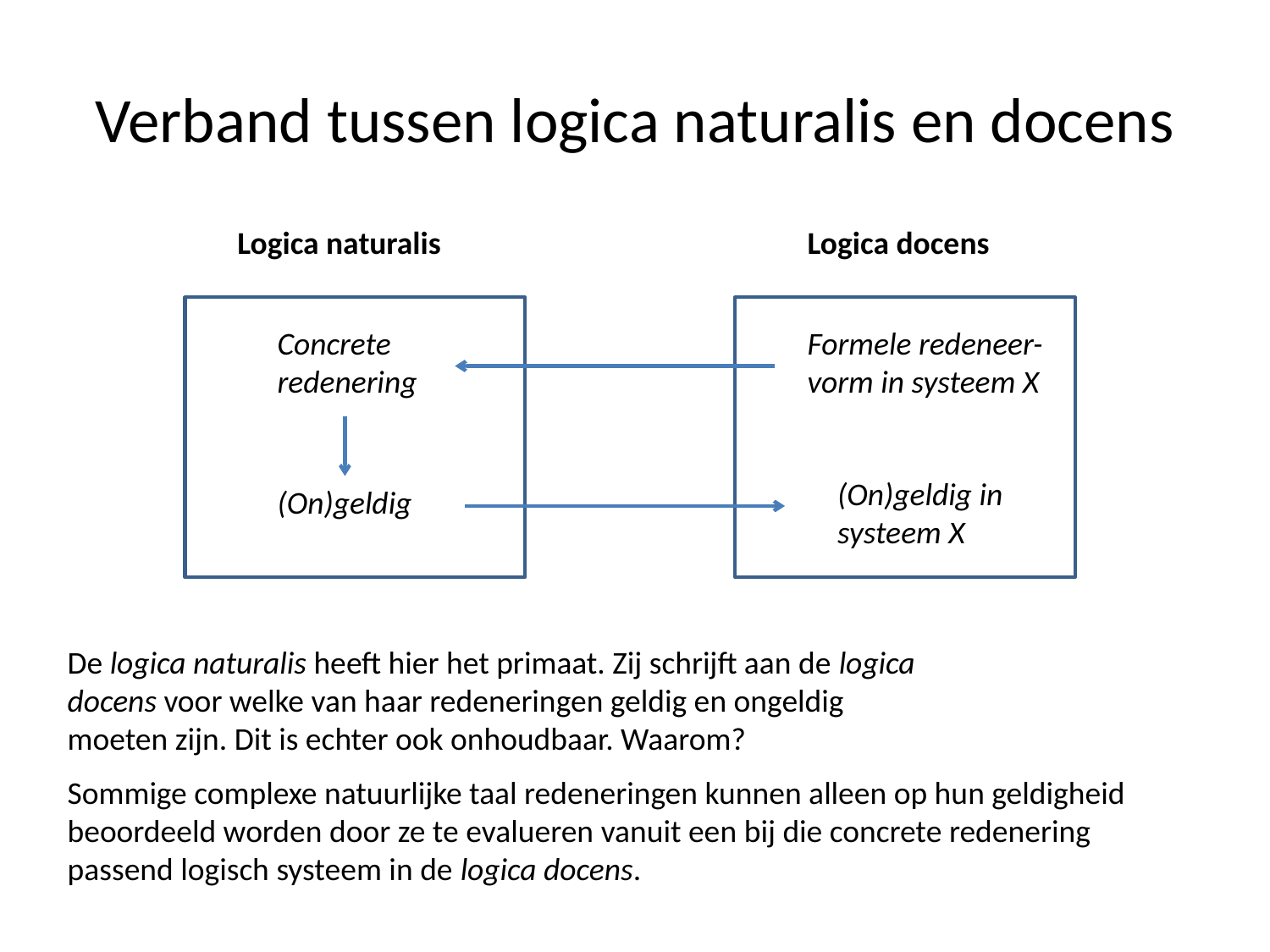

# Verband tussen logica naturalis en docens
Logica naturalis
Logica docens

Concrete redenering
Formele redeneer-vorm in systeem X
(On)geldig in systeem X
(On)geldig
De logica naturalis heeft hier het primaat. Zij schrijft aan de logica docens voor welke van haar redeneringen geldig en ongeldig moeten zijn. Dit is echter ook onhoudbaar. Waarom?
Sommige complexe natuurlijke taal redeneringen kunnen alleen op hun geldigheid beoordeeld worden door ze te evalueren vanuit een bij die concrete redenering passend logisch systeem in de logica docens.